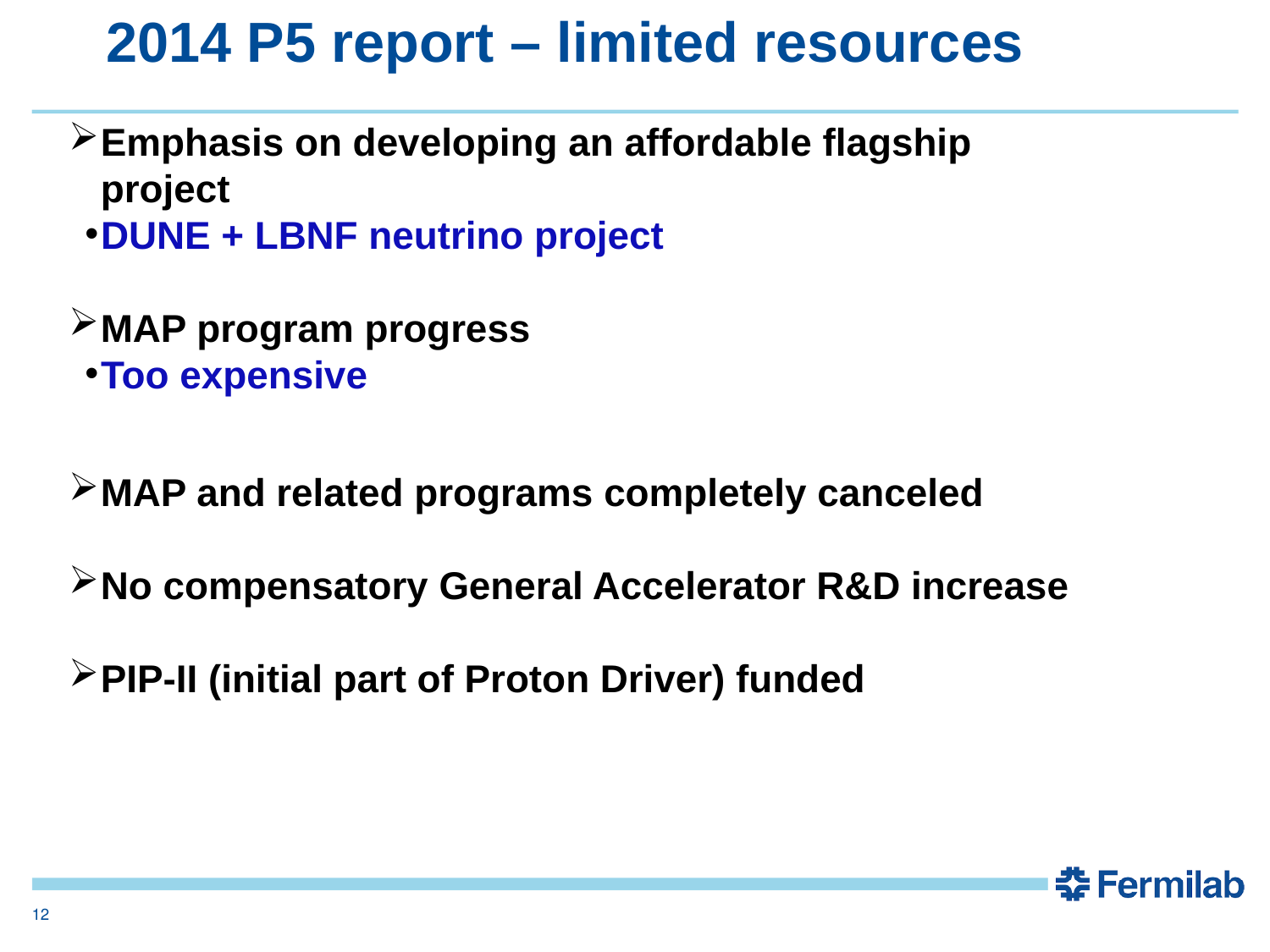

# 2014 P5 report – limited resources
Emphasis on developing an affordable flagship project
DUNE + LBNF neutrino project

MAP program progress
Too expensive

MAP and related programs completely canceled

No compensatory General Accelerator R&D increase

PIP-II (initial part of Proton Driver) funded

12